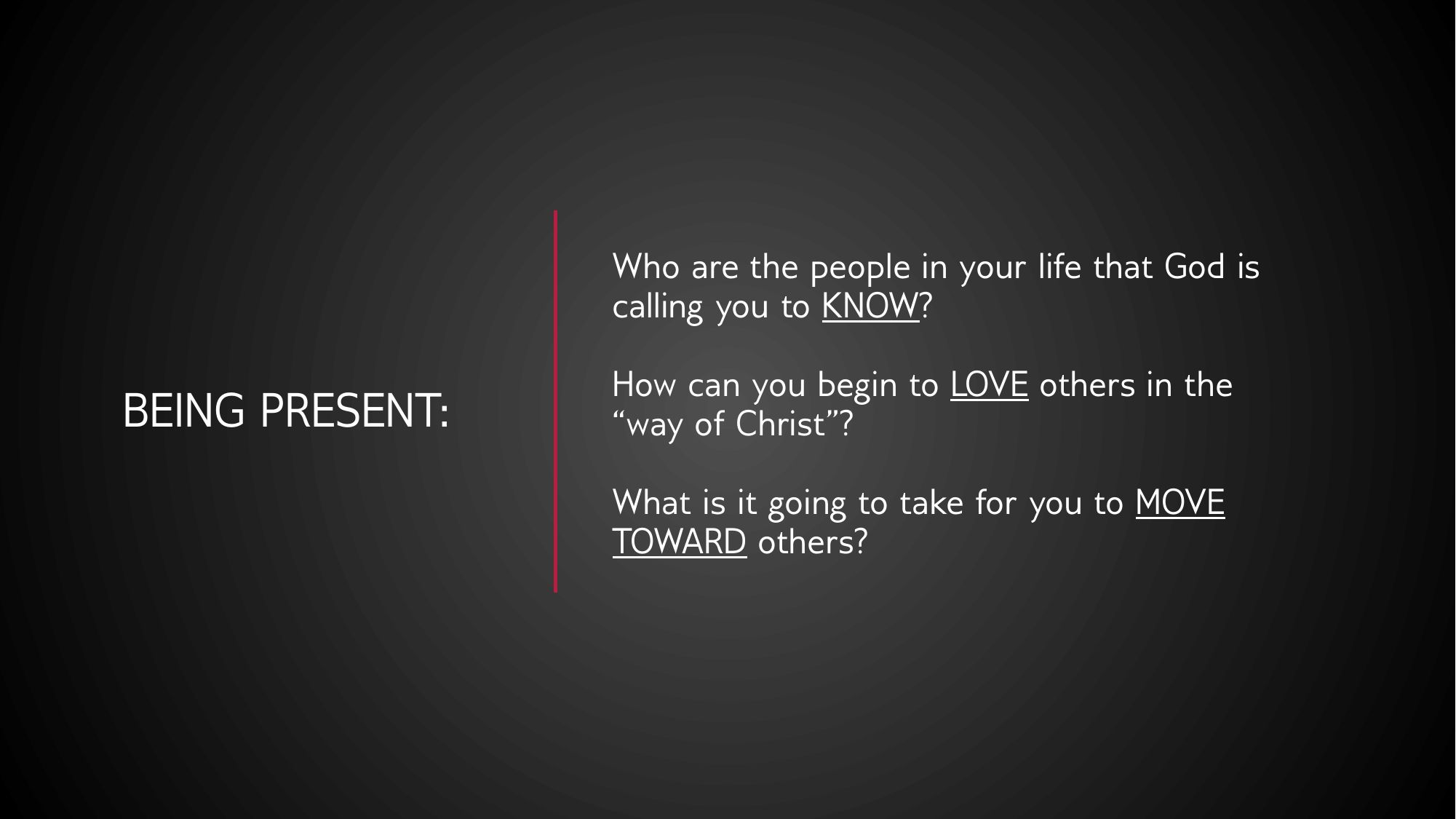

BEING PRESENT:
# Who are the people in your life that God is calling you to KNOW? How can you begin to LOVE others in the “way of Christ”? What is it going to take for you to MOVE TOWARD others?